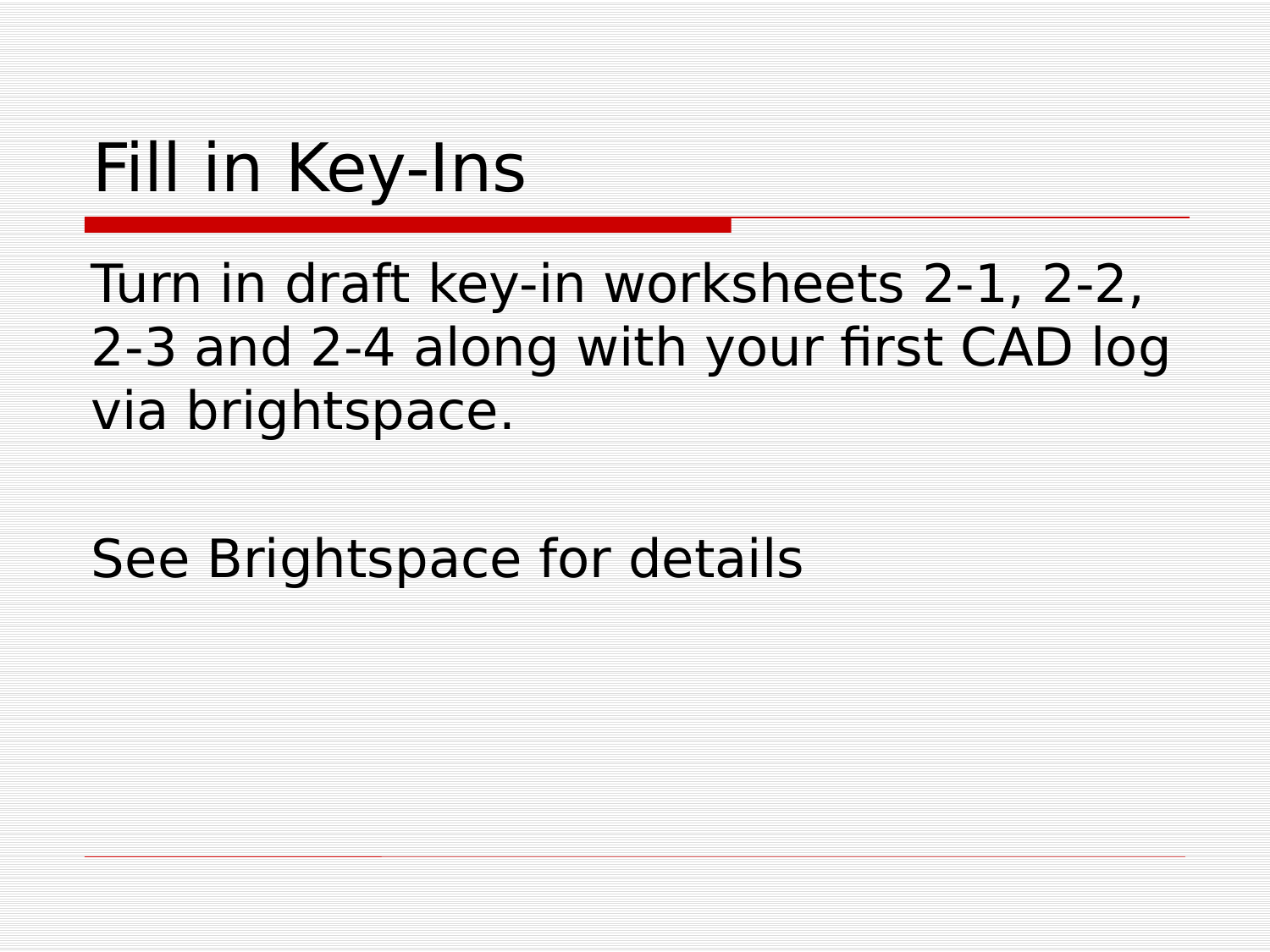

# Fill in Key-Ins
Turn in draft key-in worksheets 2-1, 2-2, 2-3 and 2-4 along with your first CAD log via brightspace.

See Brightspace for details